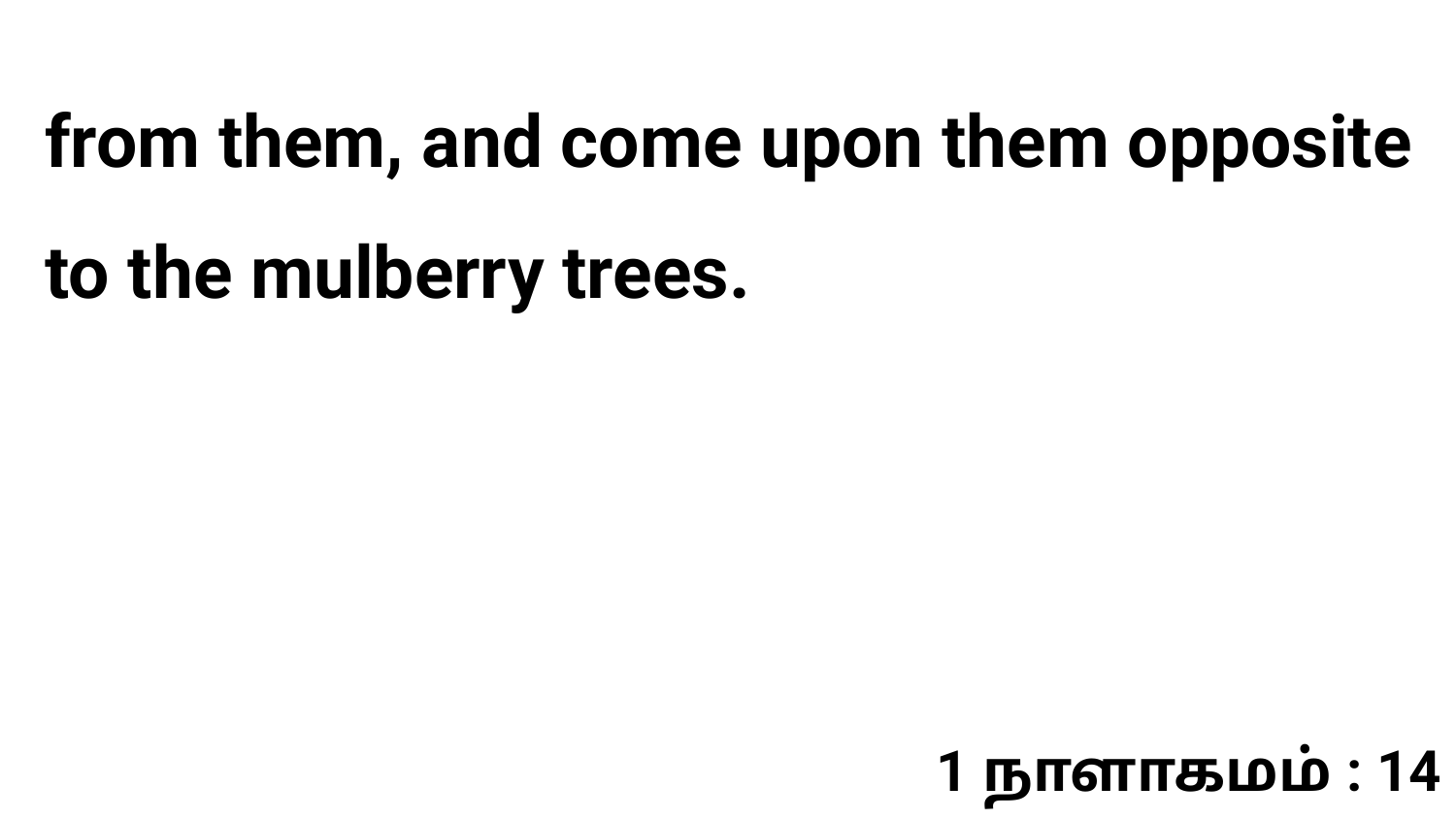

from them, and come upon them opposite to the mulberry trees.
1 நாளாகமம் : 14